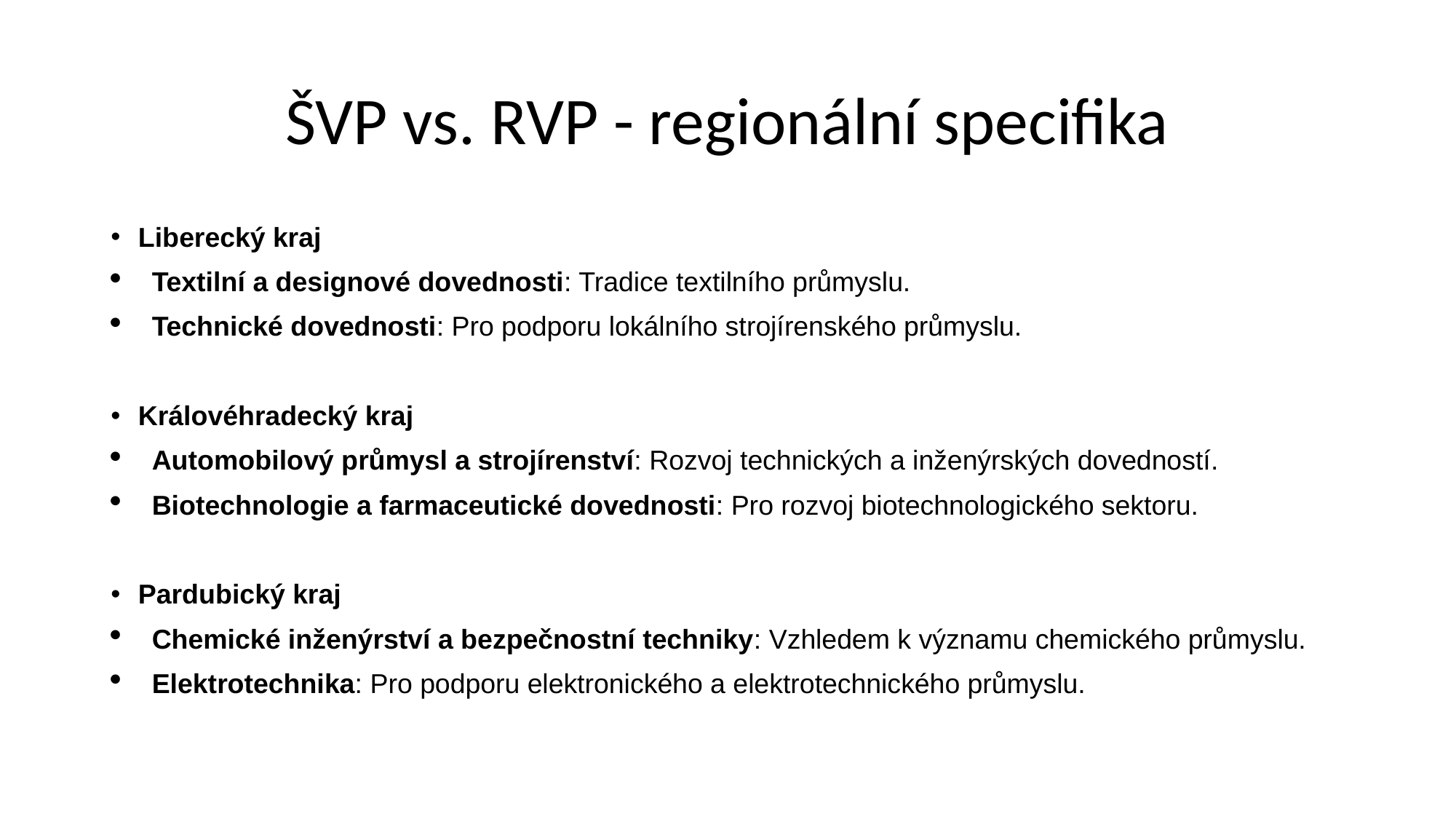

# ŠVP vs. RVP - regionální specifika
Liberecký kraj
Textilní a designové dovednosti: Tradice textilního průmyslu.
Technické dovednosti: Pro podporu lokálního strojírenského průmyslu.

Královéhradecký kraj
Automobilový průmysl a strojírenství: Rozvoj technických a inženýrských dovedností.
Biotechnologie a farmaceutické dovednosti: Pro rozvoj biotechnologického sektoru.

Pardubický kraj
Chemické inženýrství a bezpečnostní techniky: Vzhledem k významu chemického průmyslu.
Elektrotechnika: Pro podporu elektronického a elektrotechnického průmyslu.